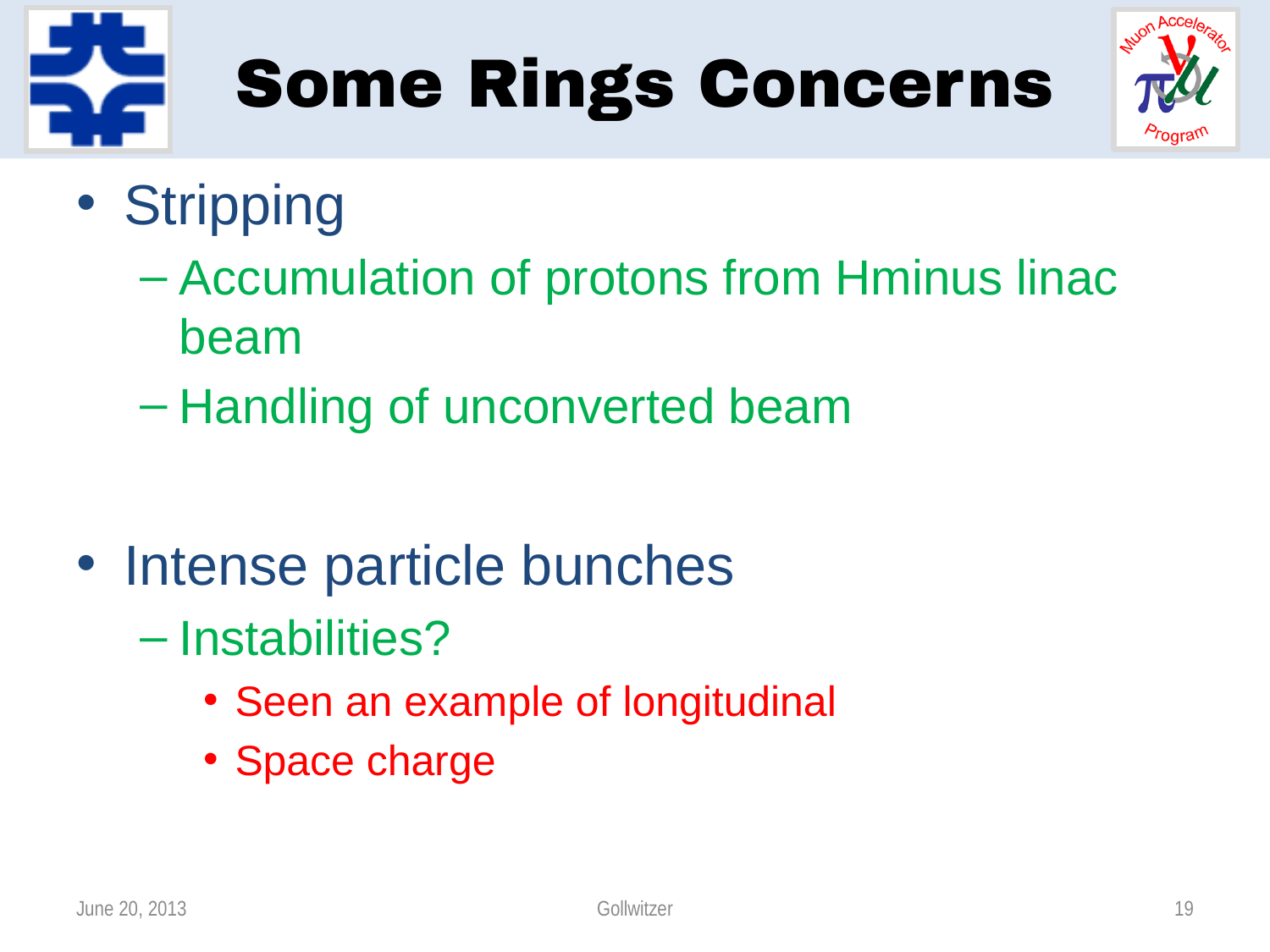

# Some Rings Concerns
Stripping
Accumulation of protons from Hminus linac beam
Handling of unconverted beam

Intense particle bunches
Instabilities?
Seen an example of longitudinal
Space charge

June 20, 2013
Gollwitzer
19